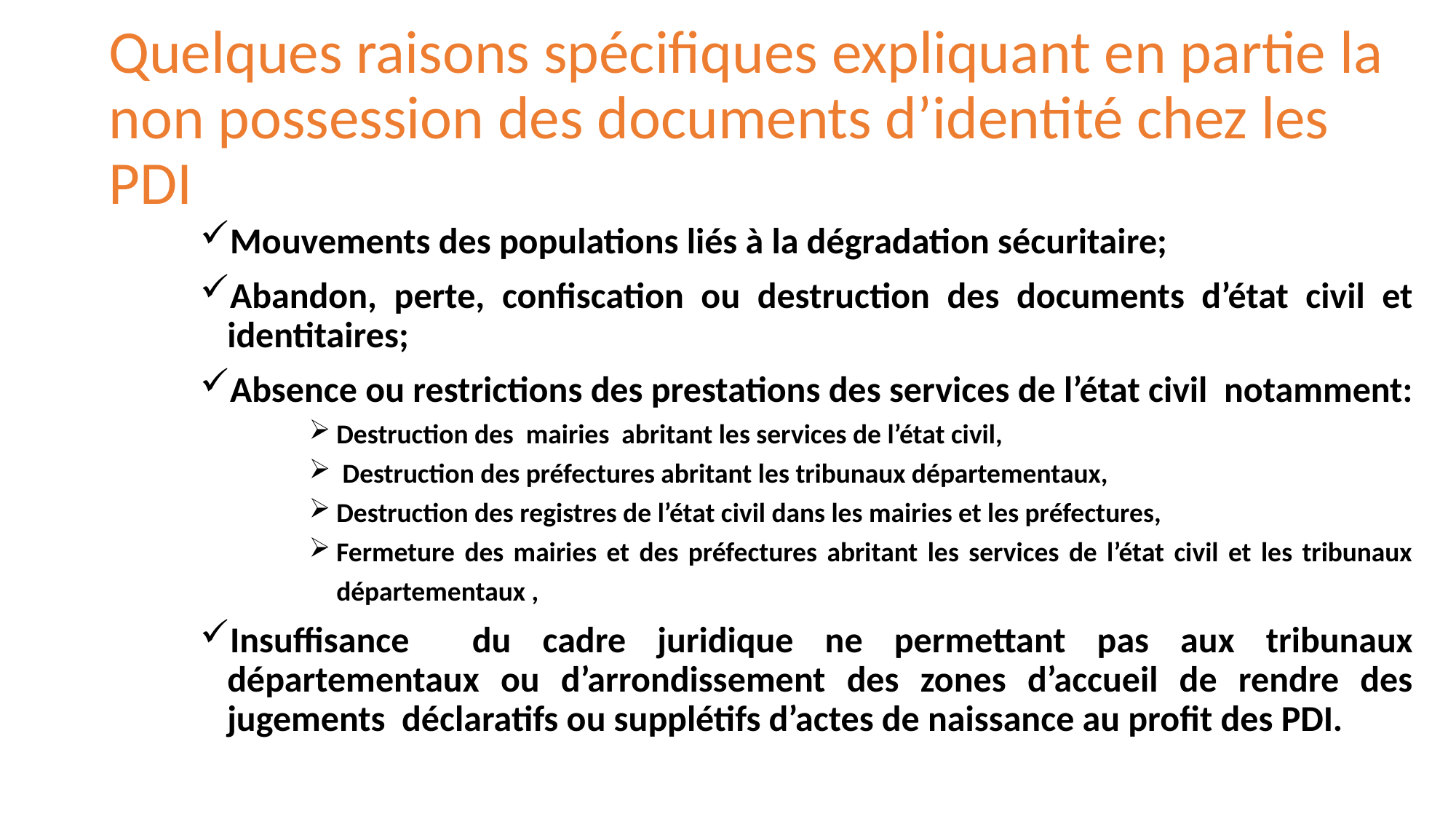

# Quelques raisons spécifiques expliquant en partie la non possession des documents d’identité chez les PDI
Mouvements des populations liés à la dégradation sécuritaire;
Abandon, perte, confiscation ou destruction des documents d’état civil et identitaires;
Absence ou restrictions des prestations des services de l’état civil  notamment:
Destruction des  mairies  abritant les services de l’état civil,
 Destruction des préfectures abritant les tribunaux départementaux,
Destruction des registres de l’état civil dans les mairies et les préfectures,
Fermeture des mairies et des préfectures abritant les services de l’état civil et les tribunaux départementaux ,
Insuffisance  du cadre juridique ne permettant pas aux tribunaux départementaux ou d’arrondissement des zones d’accueil de rendre des jugements  déclaratifs ou supplétifs d’actes de naissance au profit des PDI.